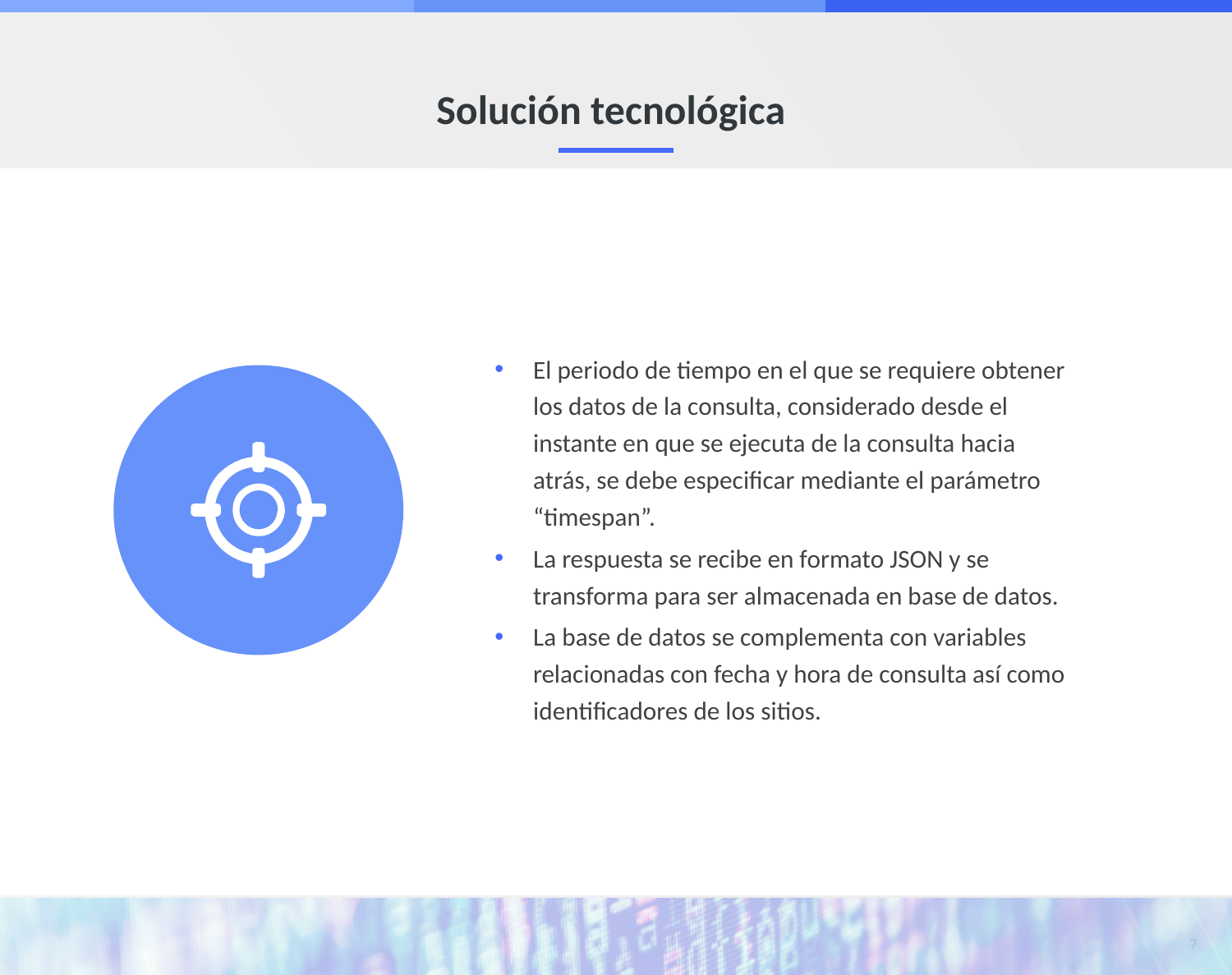

# Solución tecnológica

El periodo de tiempo en el que se requiere obtener los datos de la consulta, considerado desde el instante en que se ejecuta de la consulta hacia atrás, se debe especificar mediante el parámetro “timespan”.
La respuesta se recibe en formato JSON y se transforma para ser almacenada en base de datos.
La base de datos se complementa con variables relacionadas con fecha y hora de consulta así como identificadores de los sitios.